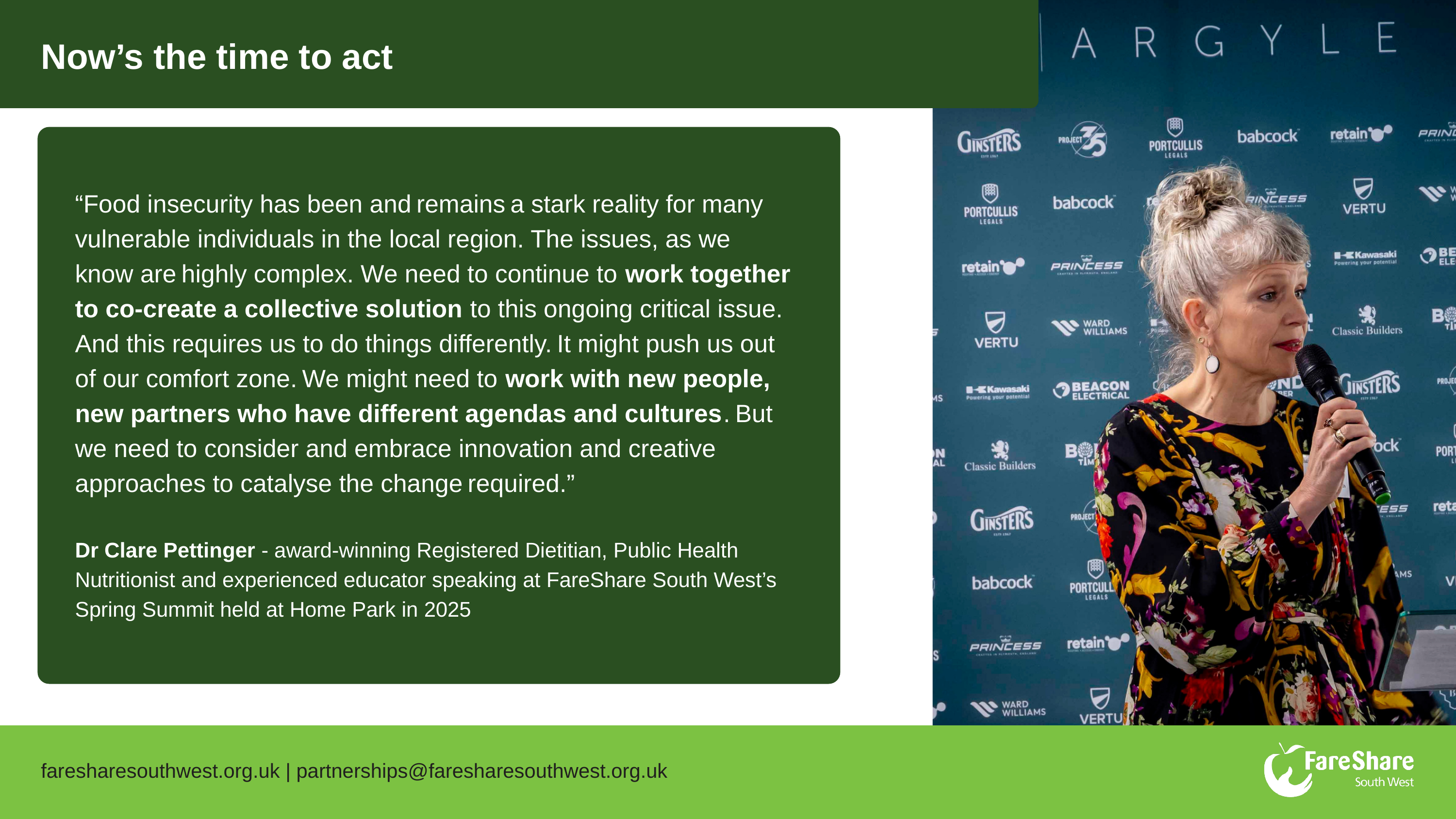

Now’s the time to act

“Food insecurity has been and remains a stark reality for many vulnerable individuals in the local region. The issues, as we know are highly complex. We need to continue to work together to co-create a collective solution to this ongoing critical issue. And this requires us to do things differently. It might push us out of our comfort zone. We might need to work with new people, new partners who have different agendas and cultures. But we need to consider and embrace innovation and creative approaches to catalyse the change required.”

Dr Clare Pettinger - award-winning Registered Dietitian, Public Health Nutritionist and experienced educator speaking at FareShare South West’s Spring Summit held at Home Park in 2025

faresharesouthwest.org.uk | partnerships@faresharesouthwest.org.uk